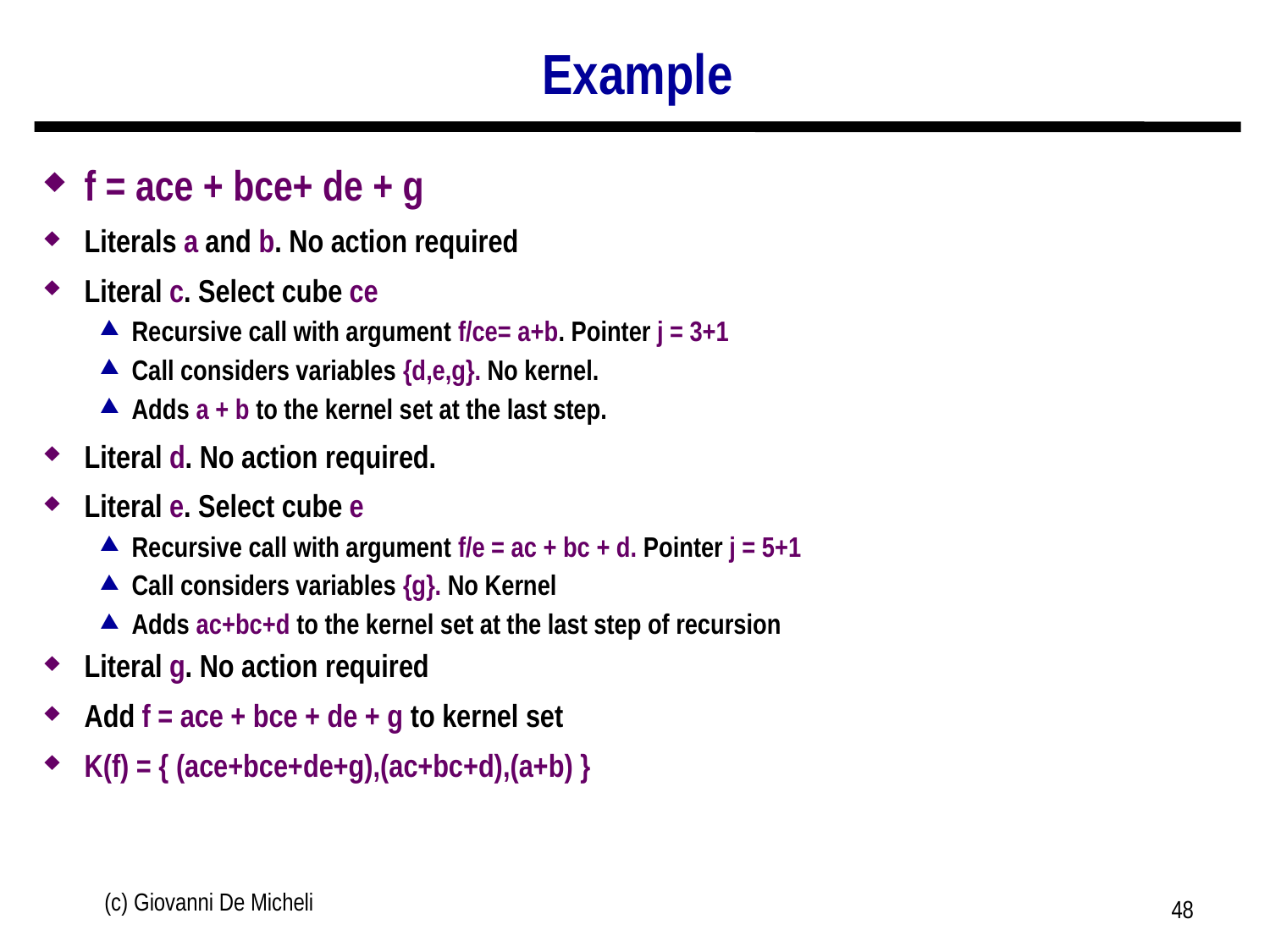

# Example
f = ace + bce+ de + g
Literals a and b. No action required
Literal c. Select cube ce
Recursive call with argument f/ce= a+b. Pointer j = 3+1
Call considers variables {d,e,g}. No kernel.
Adds a + b to the kernel set at the last step.
Literal d. No action required.
Literal e. Select cube e
Recursive call with argument f/e = ac + bc + d. Pointer j = 5+1
Call considers variables {g}. No Kernel
Adds ac+bc+d to the kernel set at the last step of recursion
Literal g. No action required
Add f = ace + bce + de + g to kernel set
K(f) = { (ace+bce+de+g),(ac+bc+d),(a+b) }
(c) Giovanni De Micheli
48